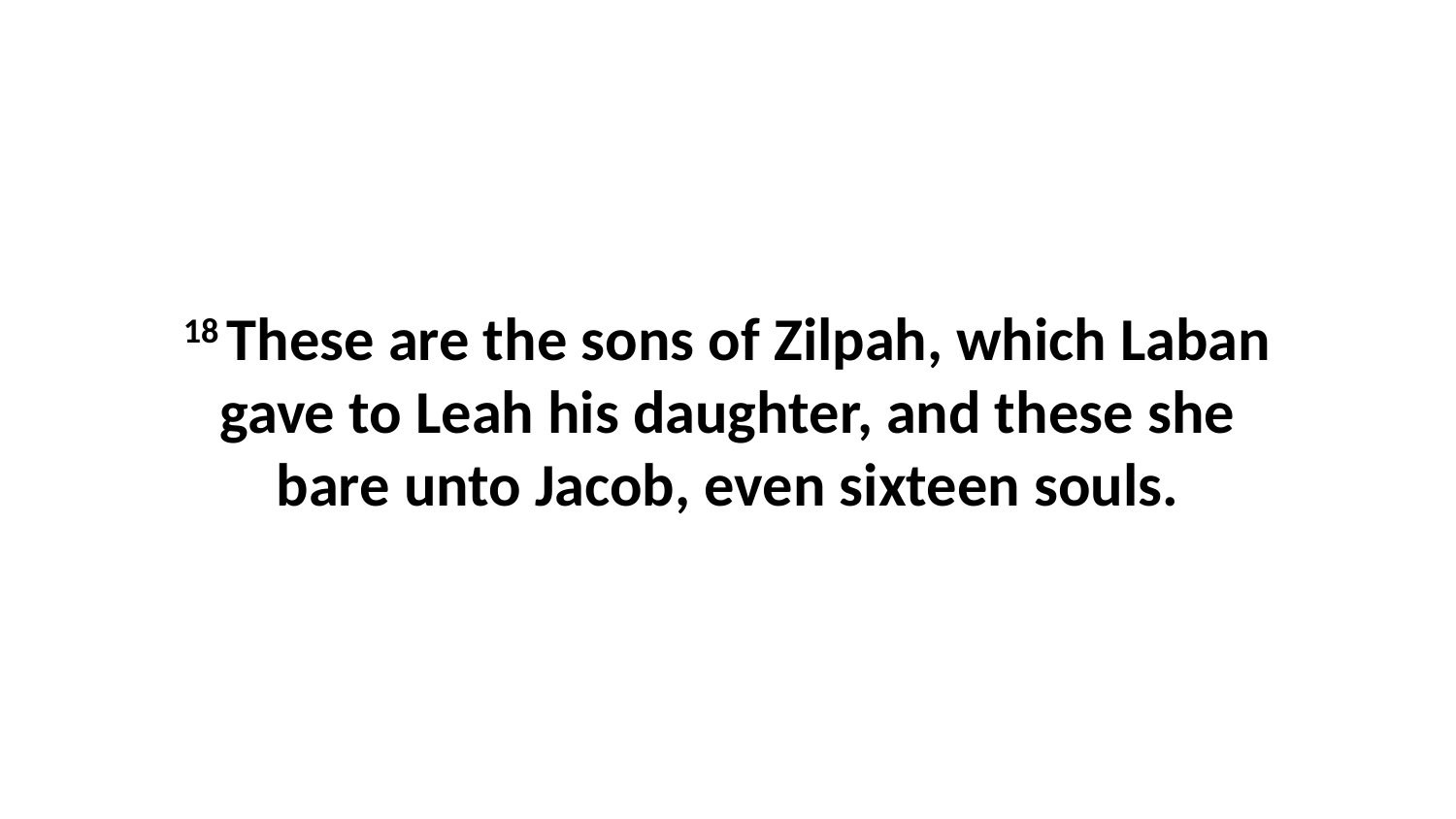

18 These are the sons of Zilpah, which Laban gave to Leah his daughter, and these she bare unto Jacob, even sixteen souls.